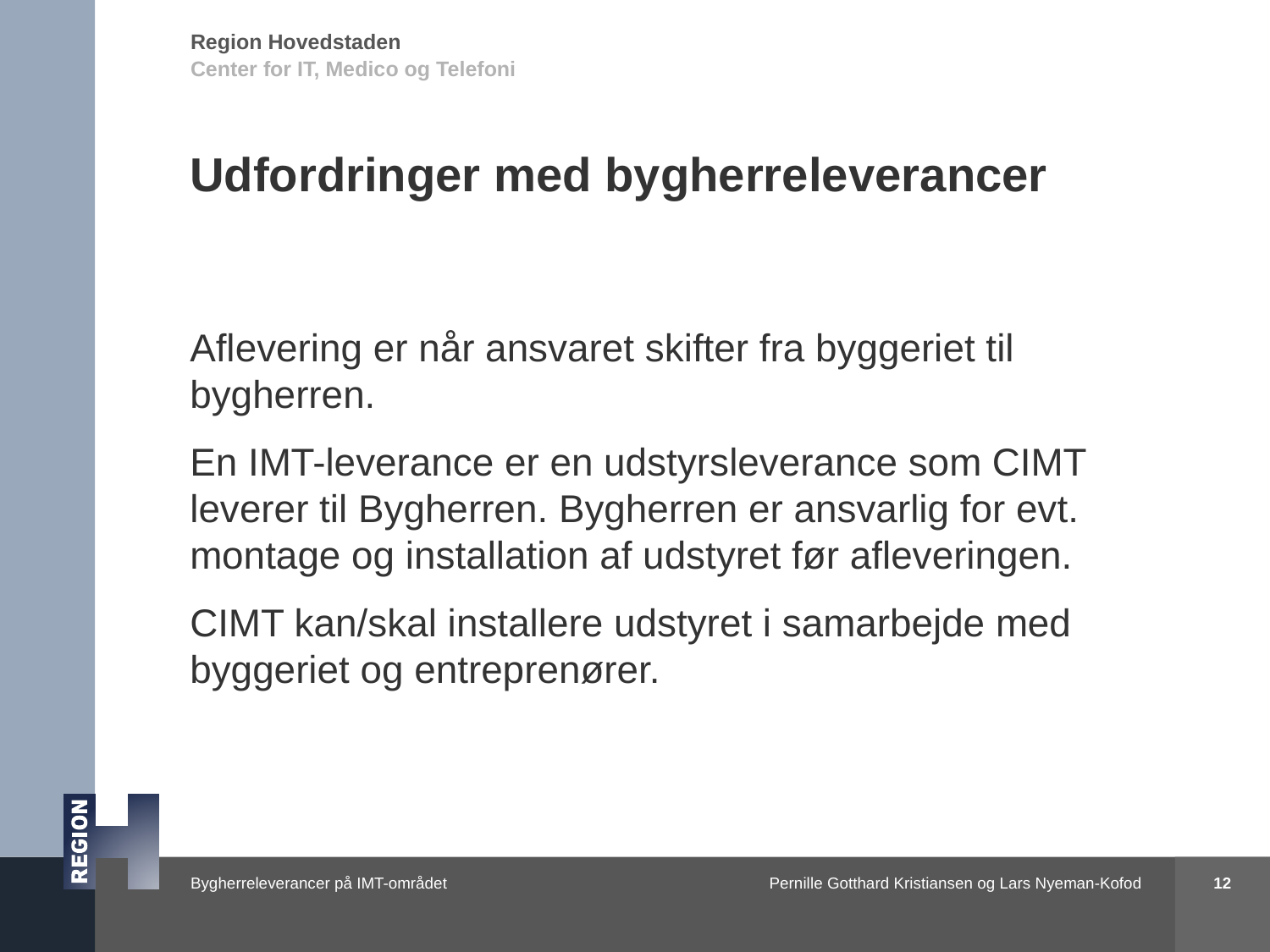

Center for IT, Medico og Telefoni
# Udfordringer med bygherreleverancer
Aflevering er når ansvaret skifter fra byggeriet til bygherren.
En IMT-leverance er en udstyrsleverance som CIMT leverer til Bygherren. Bygherren er ansvarlig for evt. montage og installation af udstyret før afleveringen.
CIMT kan/skal installere udstyret i samarbejde med byggeriet og entreprenører.

12
Pernille Gotthard Kristiansen og Lars Nyeman-Kofod
Bygherreleverancer på IMT-området